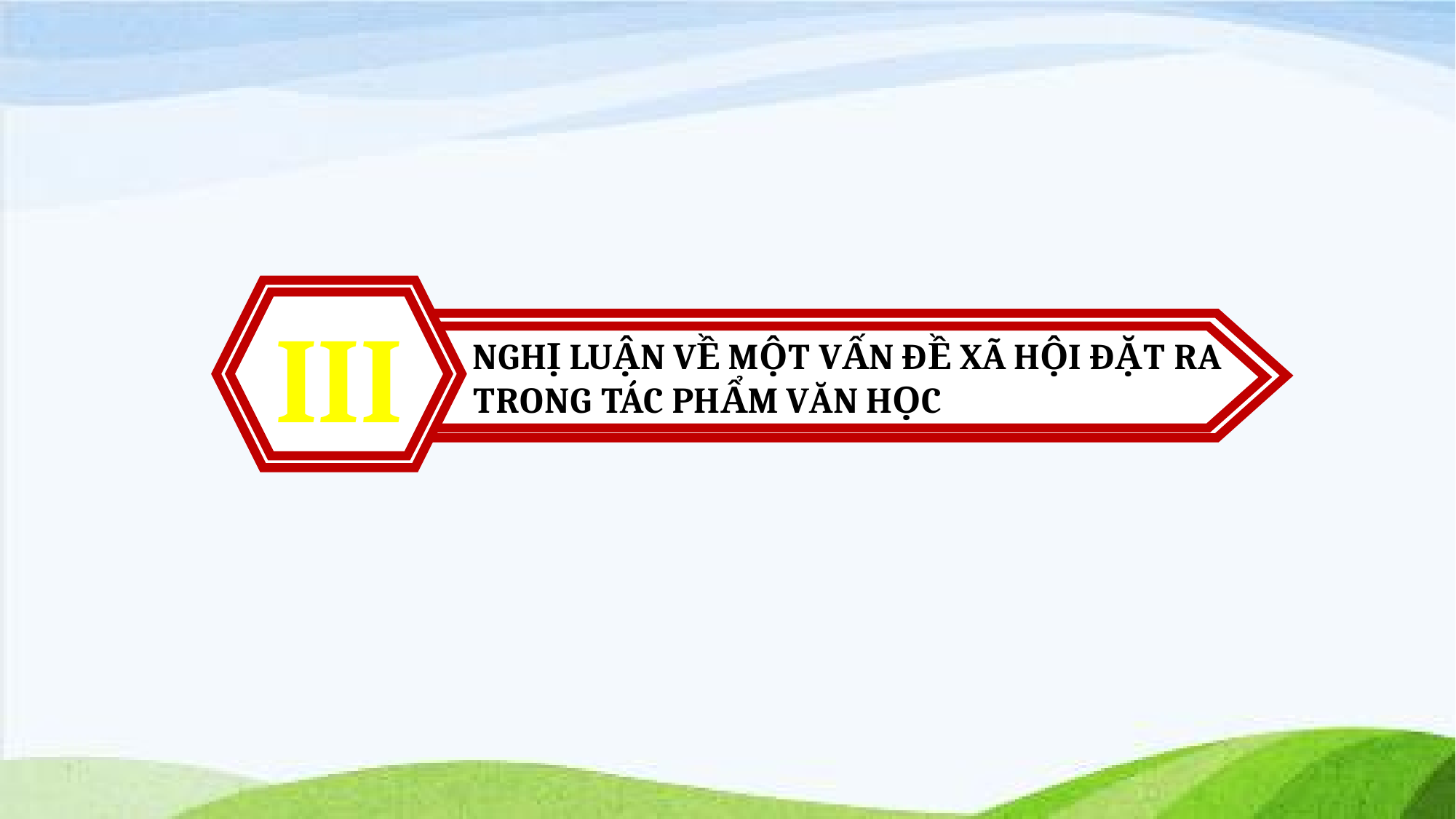

III

NGHỊ LUẬN VỀ MỘT VẤN ĐỀ XÃ HỘI ĐẶT RA TRONG TÁC PHẨM VĂN HỌC